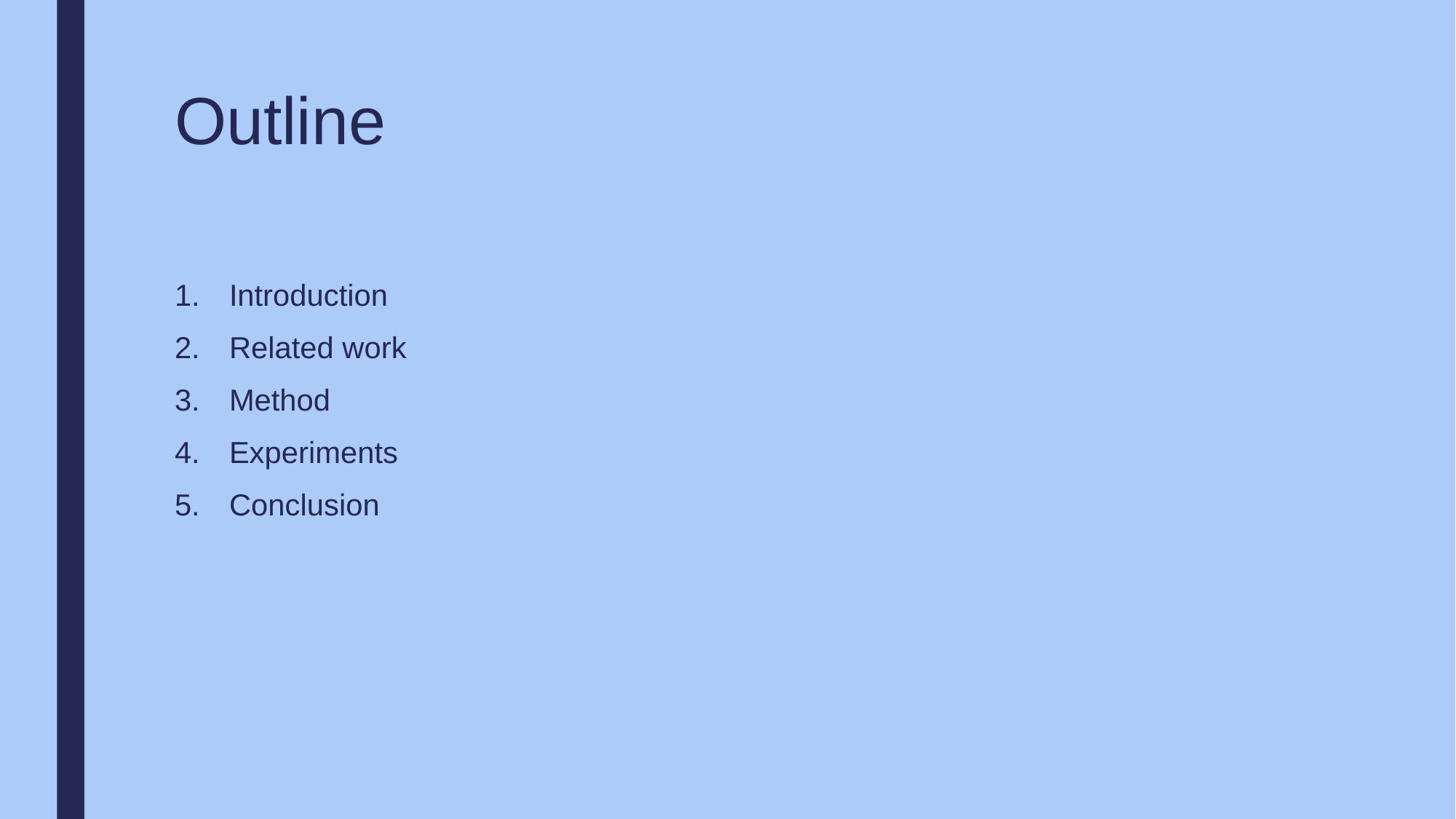

# Outline
Introduction
Related work
Method
Experiments
Conclusion